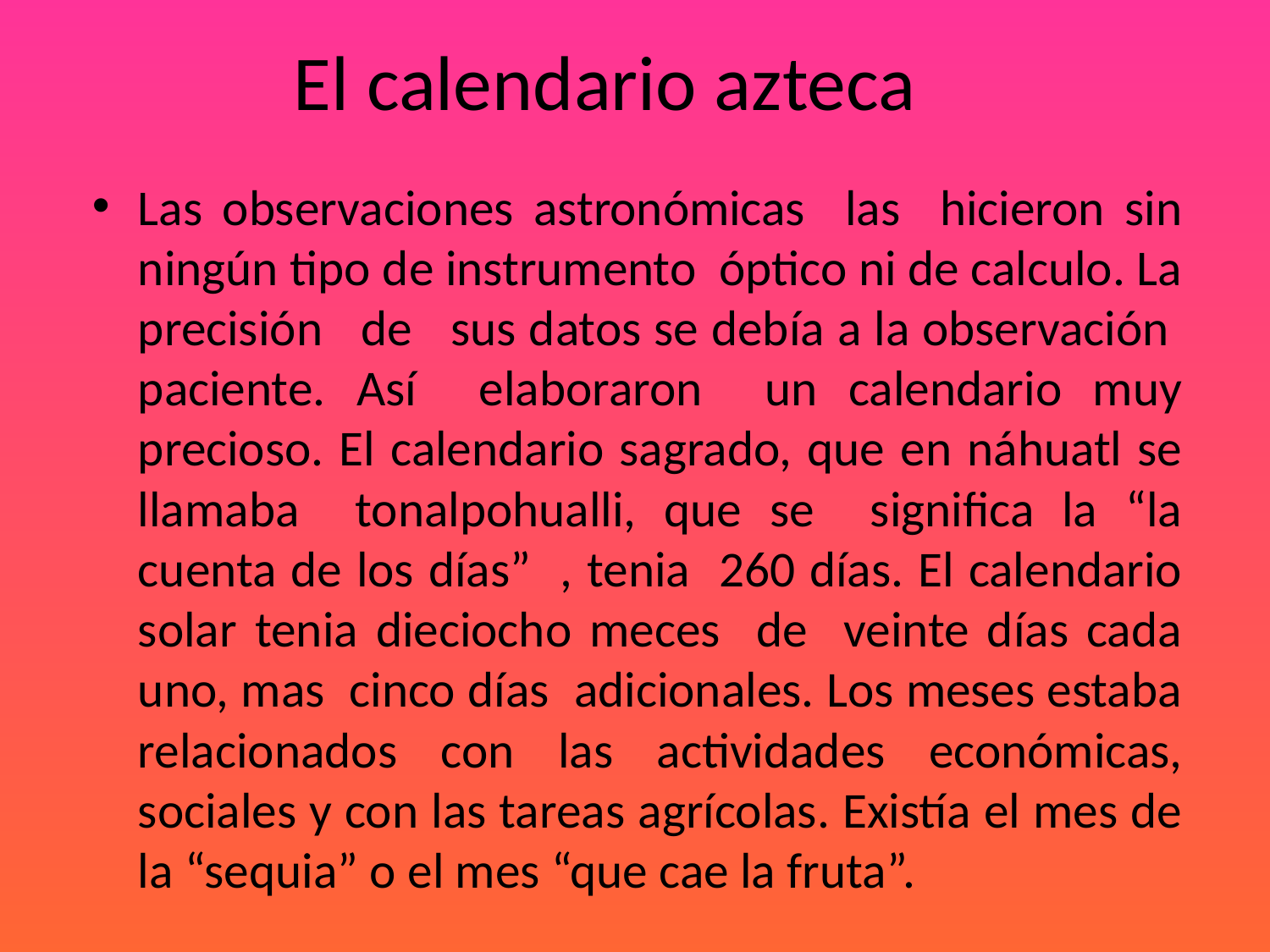

# El calendario azteca
Las observaciones astronómicas  las  hicieron sin ningún tipo de instrumento  óptico ni de calculo. La precisión   de   sus datos se debía a la observación  paciente. Así  elaboraron  un calendario muy precioso. El calendario sagrado, que en náhuatl se llamaba  tonalpohualli, que se  significa la “la cuenta de los días”  , tenia  260 días. El calendario solar tenia dieciocho meces  de  veinte días cada uno, mas  cinco días  adicionales. Los meses estaba relacionados con las actividades económicas, sociales y con las tareas agrícolas. Existía el mes de la “sequia” o el mes “que cae la fruta”.